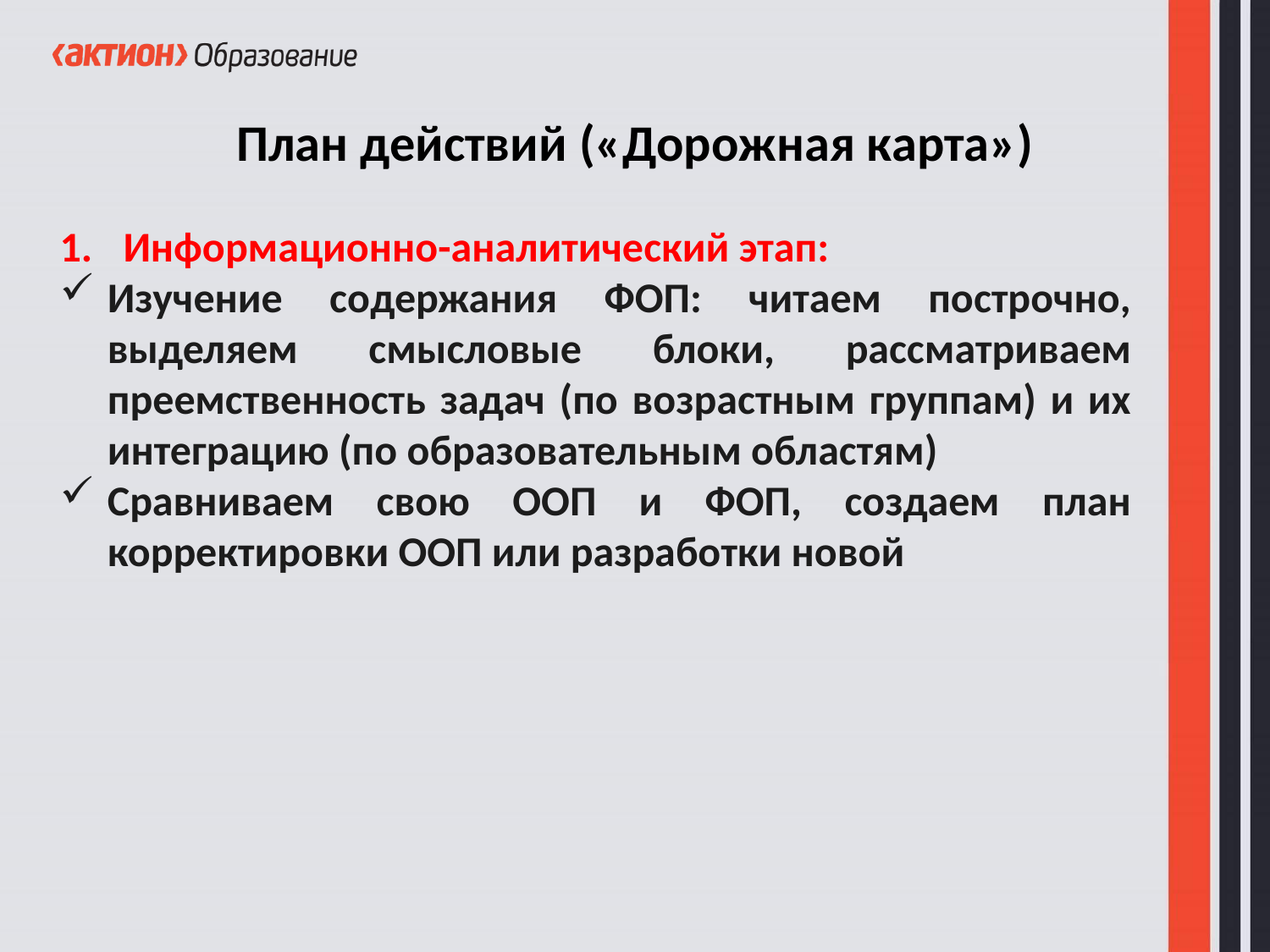

План действий («Дорожная карта»)
Информационно-аналитический этап:
Изучение содержания ФОП: читаем построчно, выделяем смысловые блоки, рассматриваем преемственность задач (по возрастным группам) и их интеграцию (по образовательным областям)
Сравниваем свою ООП и ФОП, создаем план корректировки ООП или разработки новой